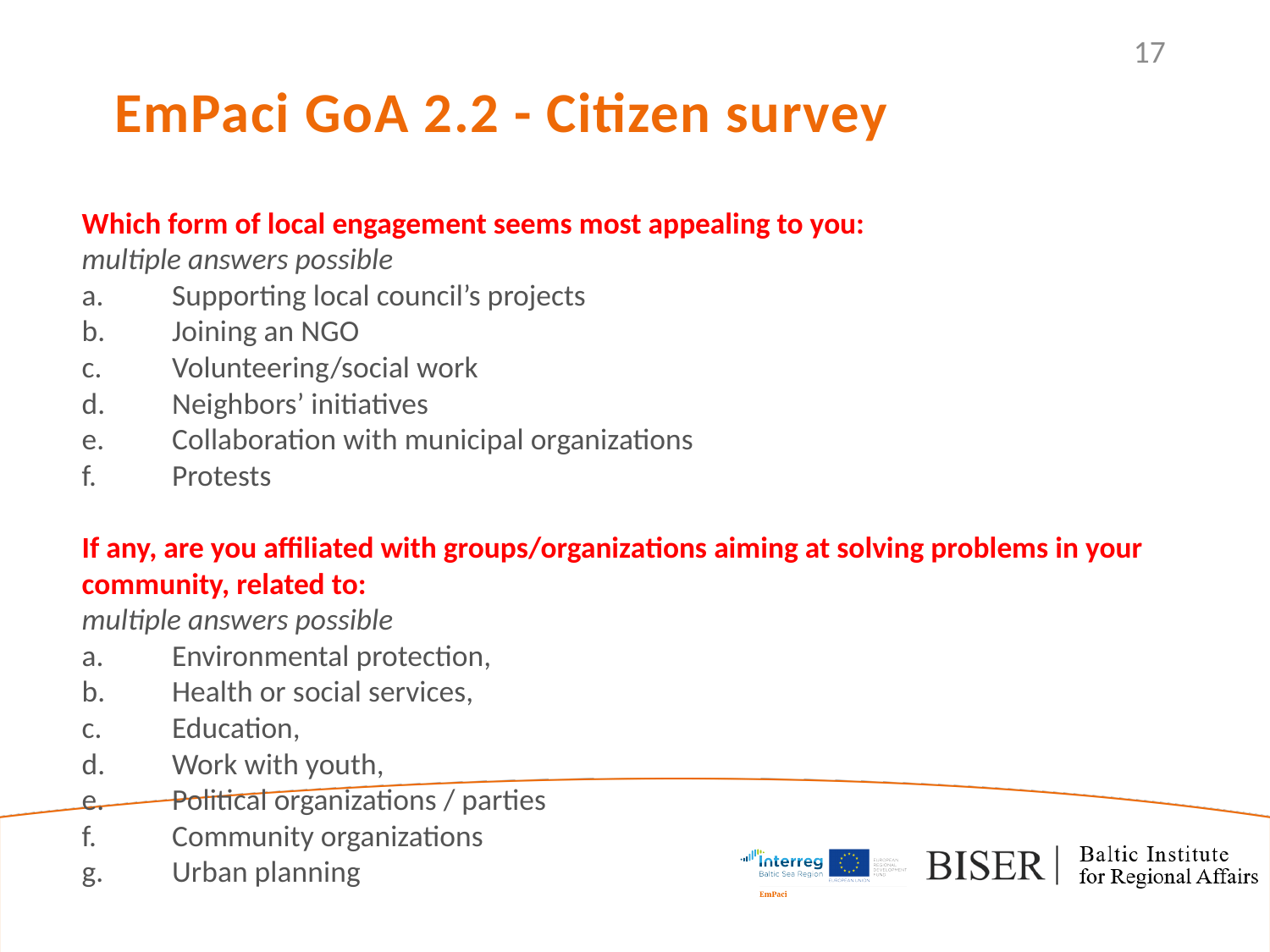

17

EmPaci GoA 2.2 - Citizen survey

Which form of local engagement seems most appealing to you:
multiple answers possible
a.  	Supporting local council’s projects
b.  	Joining an NGO
c.  	Volunteering/social work
d.  	Neighbors’ initiatives
e.	Collaboration with municipal organizations
f.	Protests

If any, are you affiliated with groups/organizations aiming at solving problems in your community, related to:
multiple answers possible
a.  	Environmental protection,
b.  	Health or social services,
c.  	Education,
d.  	Work with youth,
e.  	Political organizations / parties
f.	Community organizations
g.	Urban planning